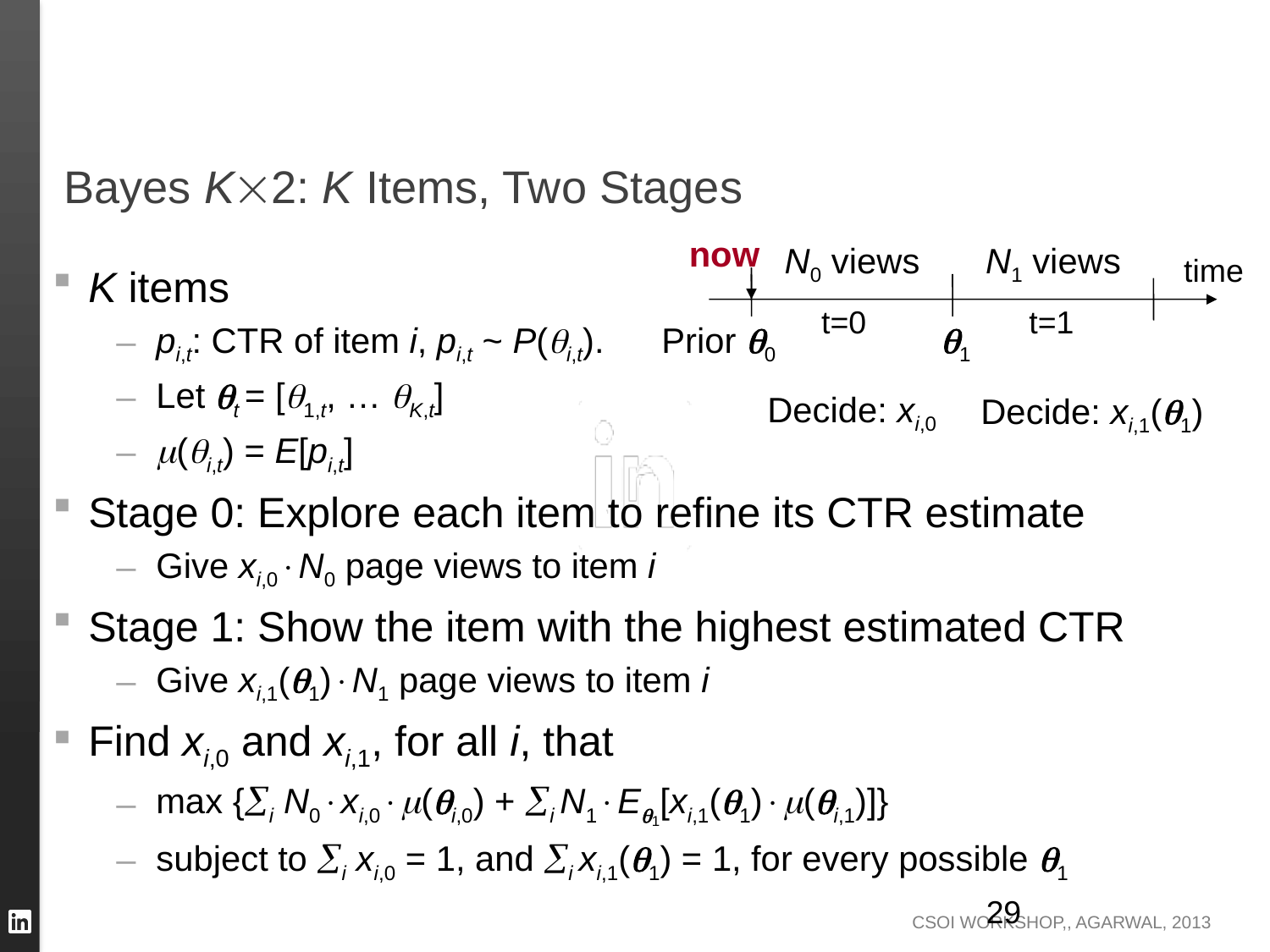

# Bayes K×2: K Items, Two Stages
now
N0 views
N1 views
time
K items
pi,t: CTR of item i, pi,t ~ P(θi,t).
Let θt = [θ1,t, … θK,t]
μ(θi,t) = E[pi,t]
Stage 0: Explore each item to refine its CTR estimate
Give xi,0⋅N0 page views to item i
Stage 1: Show the item with the highest estimated CTR
Give xi,1(θ1)⋅N1 page views to item i
Find xi,0 and xi,1, for all i, that
max {∑i N0⋅xi,0⋅μ(θi,0) + ∑i N1⋅Eθ1[xi,1(θ1)⋅μ(θi,1)]}
subject to ∑i xi,0 = 1, and ∑i xi,1(θ1) = 1, for every possible θ1

t=0
t=1

Prior θ0
θ1
Decide: xi,0
Decide: xi,1(θ1)
29